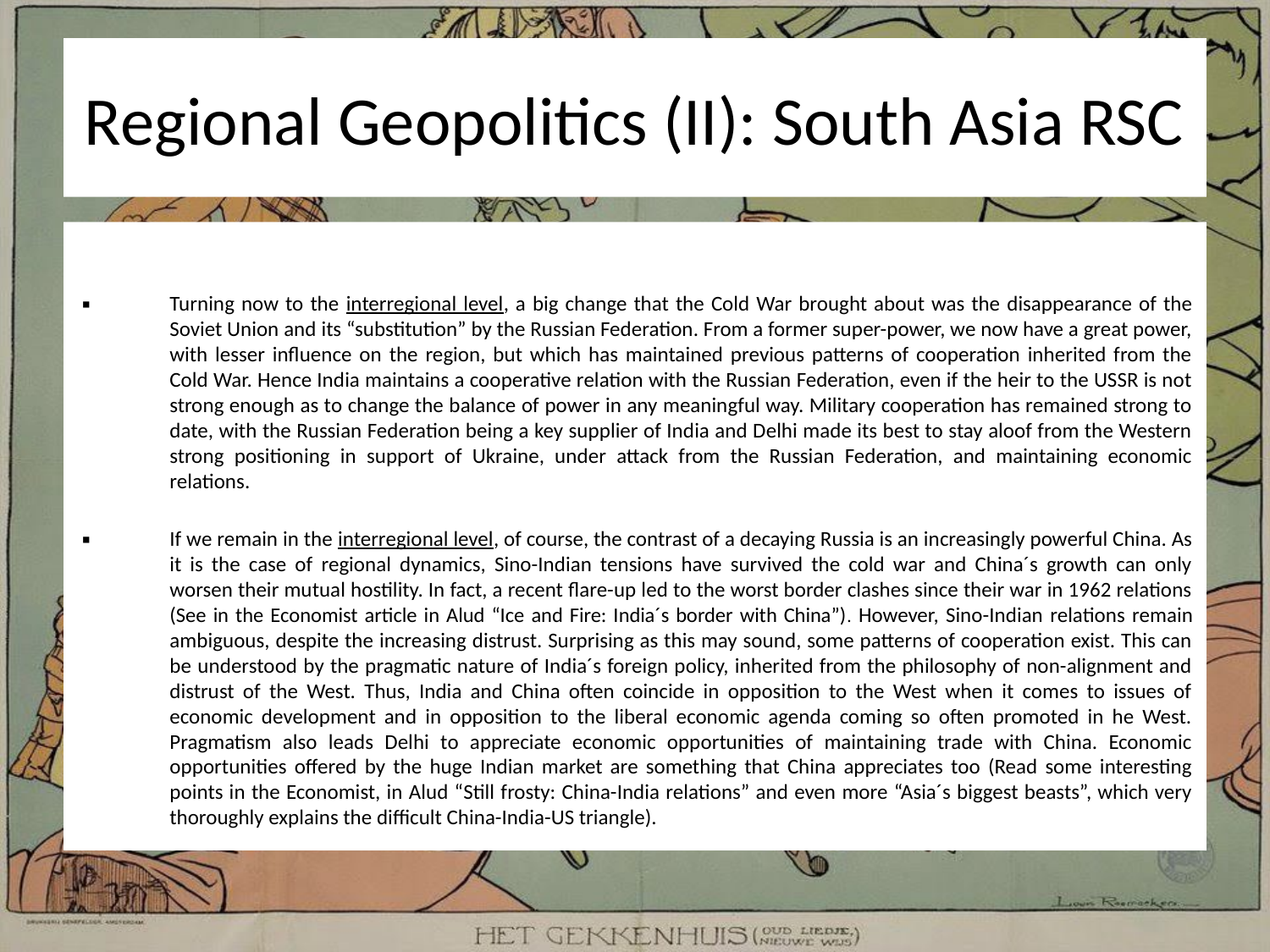

# Regional Geopolitics (II): South Asia RSC

Turning now to the interregional level, a big change that the Cold War brought about was the disappearance of the Soviet Union and its “substitution” by the Russian Federation. From a former super-power, we now have a great power, with lesser influence on the region, but which has maintained previous patterns of cooperation inherited from the Cold War. Hence India maintains a cooperative relation with the Russian Federation, even if the heir to the USSR is not strong enough as to change the balance of power in any meaningful way. Military cooperation has remained strong to date, with the Russian Federation being a key supplier of India and Delhi made its best to stay aloof from the Western strong positioning in support of Ukraine, under attack from the Russian Federation, and maintaining economic relations.

If we remain in the interregional level, of course, the contrast of a decaying Russia is an increasingly powerful China. As it is the case of regional dynamics, Sino-Indian tensions have survived the cold war and China´s growth can only worsen their mutual hostility. In fact, a recent flare-up led to the worst border clashes since their war in 1962 relations (See in the Economist article in Alud “Ice and Fire: India´s border with China”). However, Sino-Indian relations remain ambiguous, despite the increasing distrust. Surprising as this may sound, some patterns of cooperation exist. This can be understood by the pragmatic nature of India´s foreign policy, inherited from the philosophy of non-alignment and distrust of the West. Thus, India and China often coincide in opposition to the West when it comes to issues of economic development and in opposition to the liberal economic agenda coming so often promoted in he West. Pragmatism also leads Delhi to appreciate economic opportunities of maintaining trade with China. Economic opportunities offered by the huge Indian market are something that China appreciates too (Read some interesting points in the Economist, in Alud “Still frosty: China-India relations” and even more “Asia´s biggest beasts”, which very thoroughly explains the difficult China-India-US triangle).